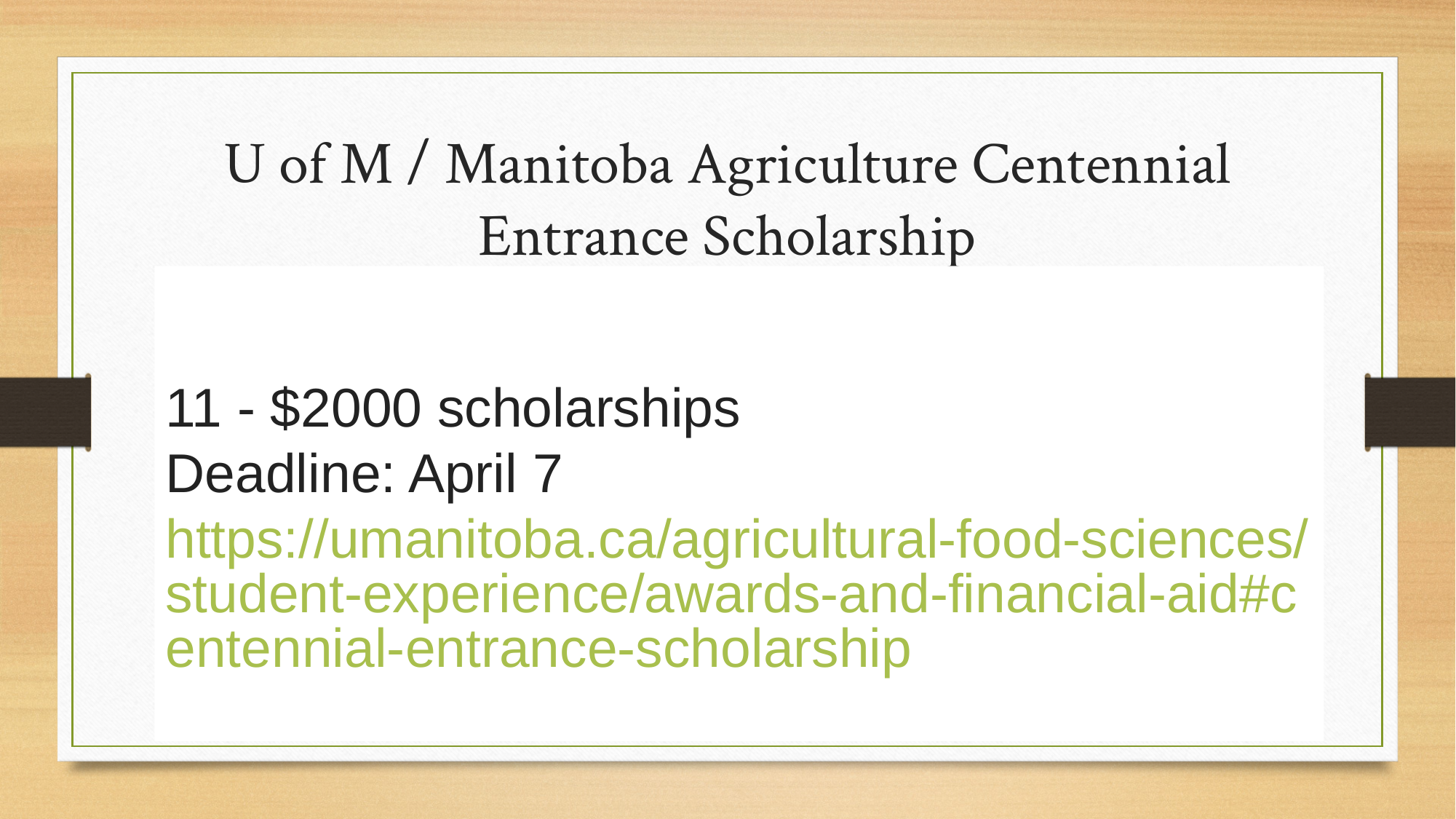

# U of M / Manitoba Agriculture Centennial Entrance Scholarship
11 - $2000 scholarships
Deadline: April 7
https://umanitoba.ca/agricultural-food-sciences/student-experience/awards-and-financial-aid#centennial-entrance-scholarship